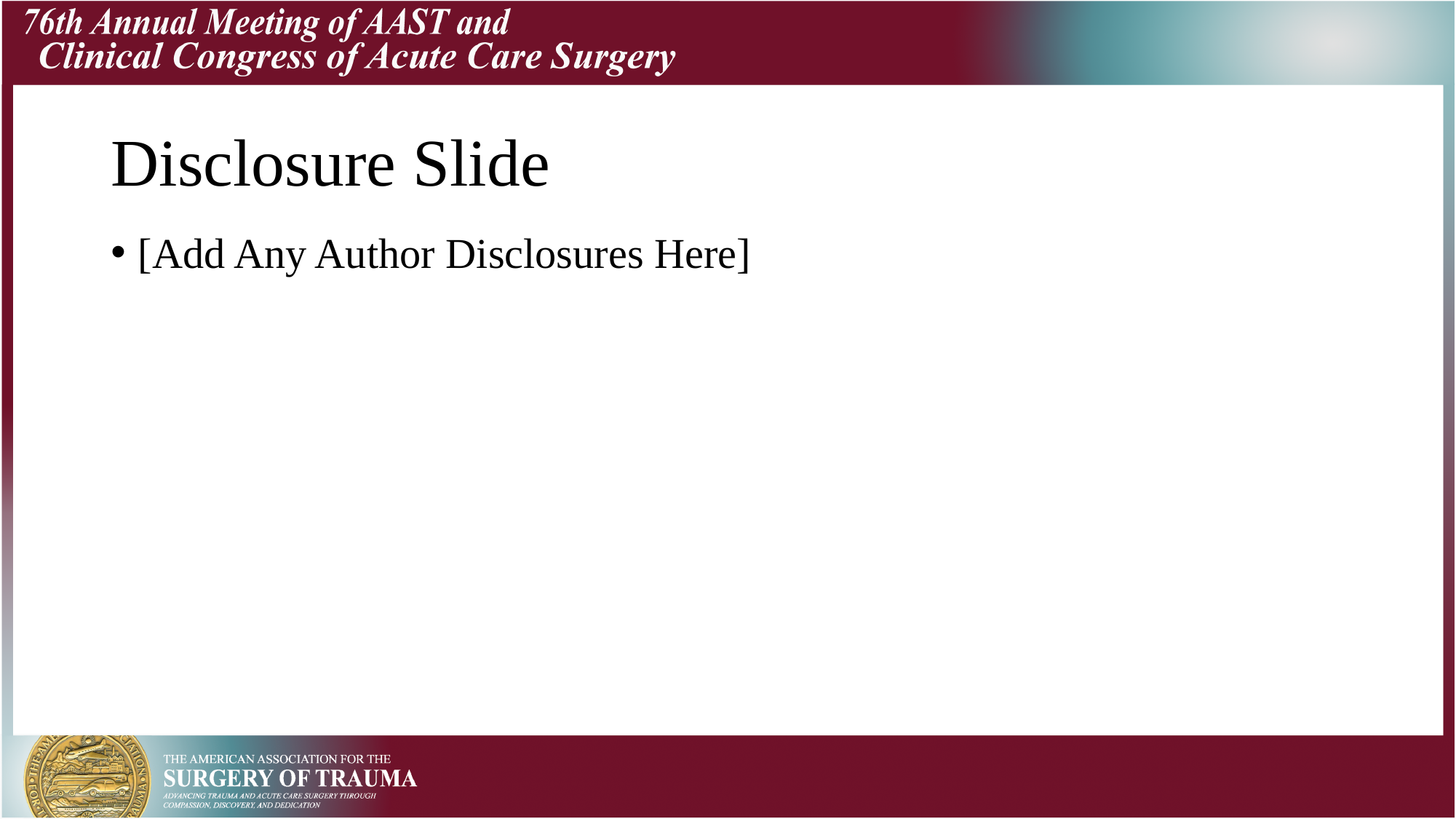

# Disclosure Slide
[Add Any Author Disclosures Here]